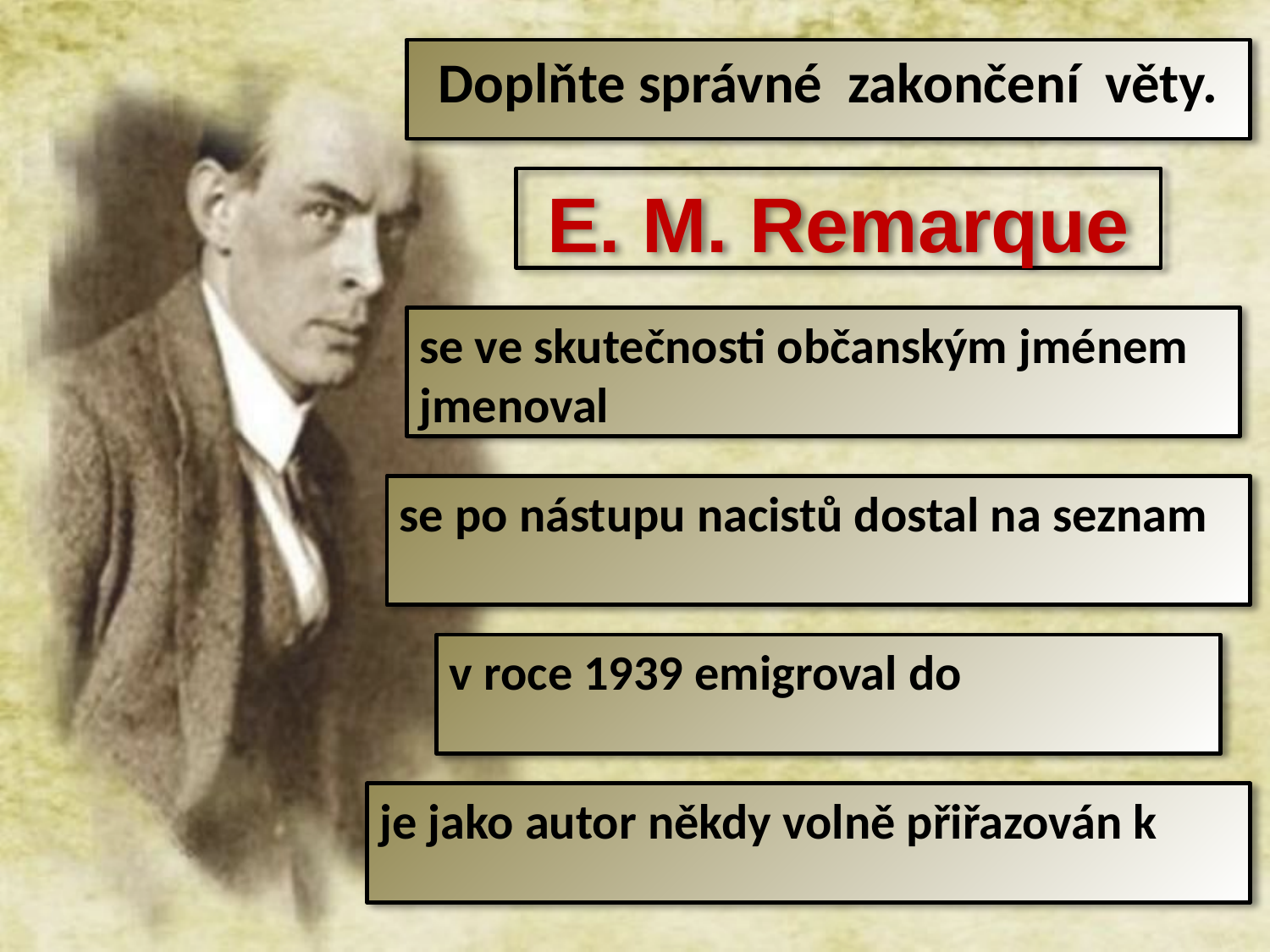

Doplňte správné  zakončení  věty.
E. M. Remarque
se ve skutečnosti občanským jménem jmenoval
se po nástupu nacistů dostal na seznam
v roce 1939 emigroval do
je jako autor někdy volně přiřazován k